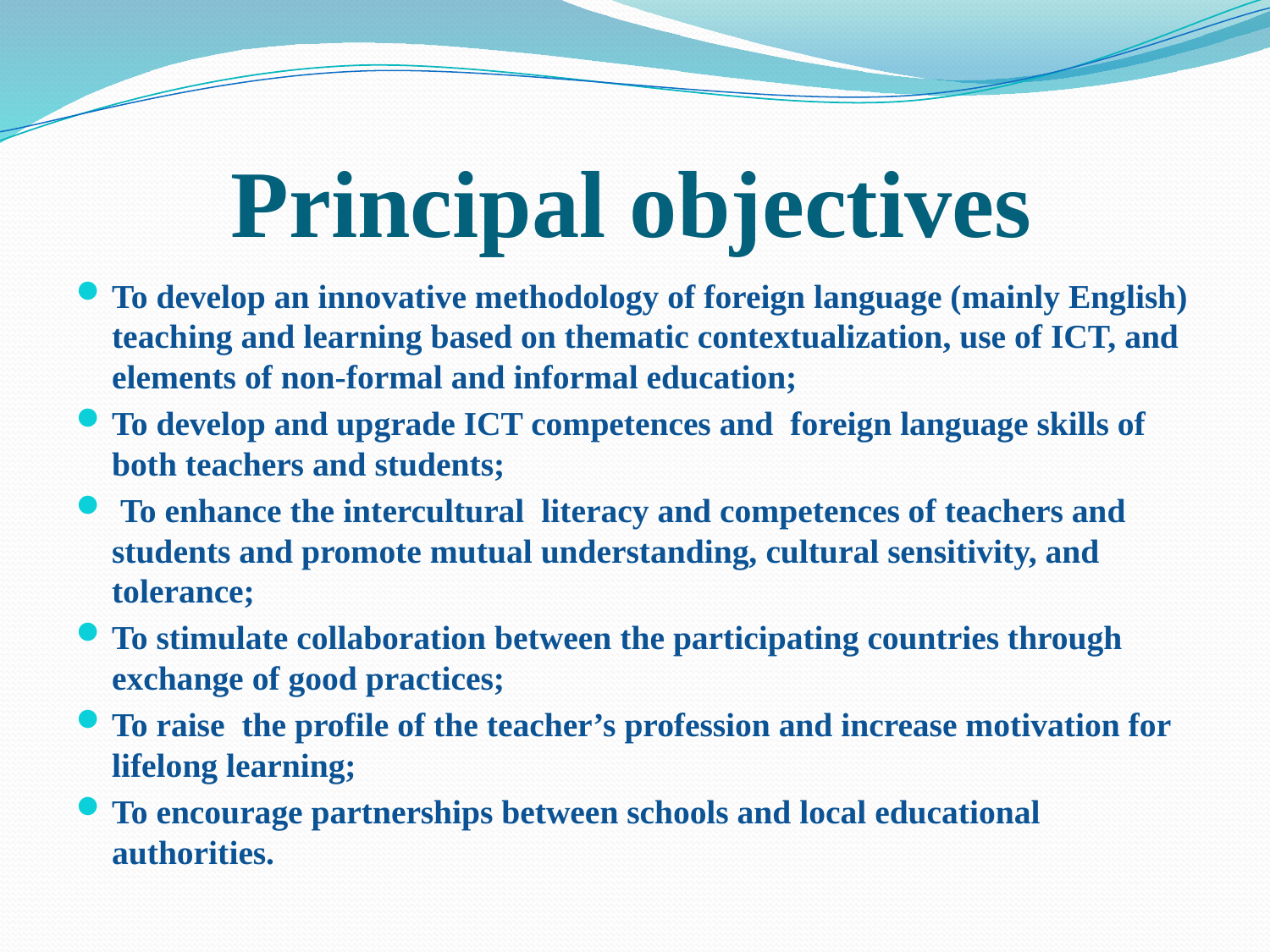

# Principal objectives
To develop an innovative methodology of foreign language (mainly English) teaching and learning based on thematic contextualization, use of ICT, and elements of non-formal and informal education;
To develop and upgrade ICT competences and  foreign language skills of both teachers and students;
 To enhance the intercultural  literacy and competences of teachers and students and promote mutual understanding, cultural sensitivity, and tolerance;
To stimulate collaboration between the participating countries through exchange of good practices;
To raise  the profile of the teacher’s profession and increase motivation for lifelong learning;
To encourage partnerships between schools and local educational authorities.